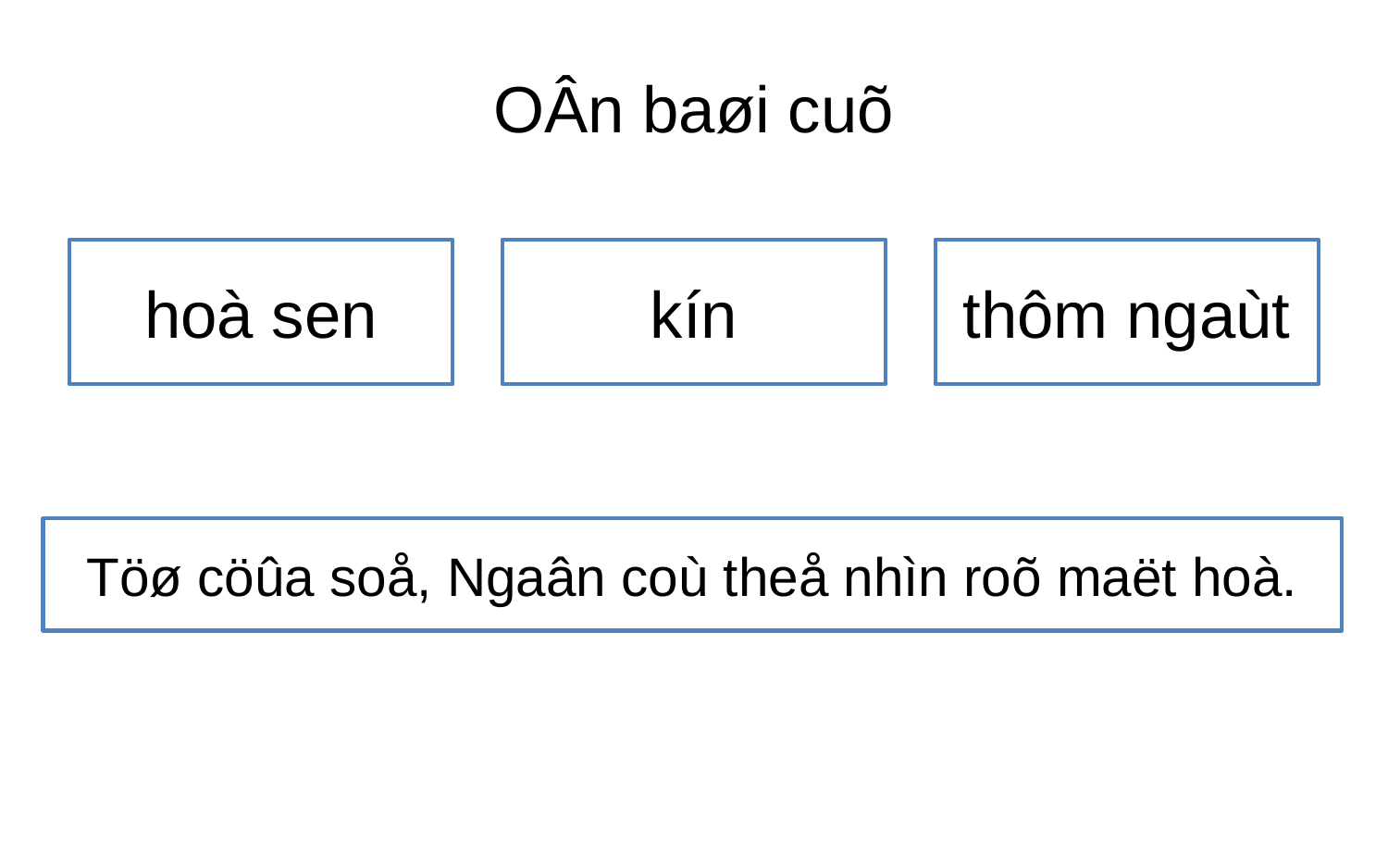

# OÂn baøi cuõ
hoà sen
kín
thôm ngaùt
Töø cöûa soå, Ngaân coù theå nhìn roõ maët hoà.